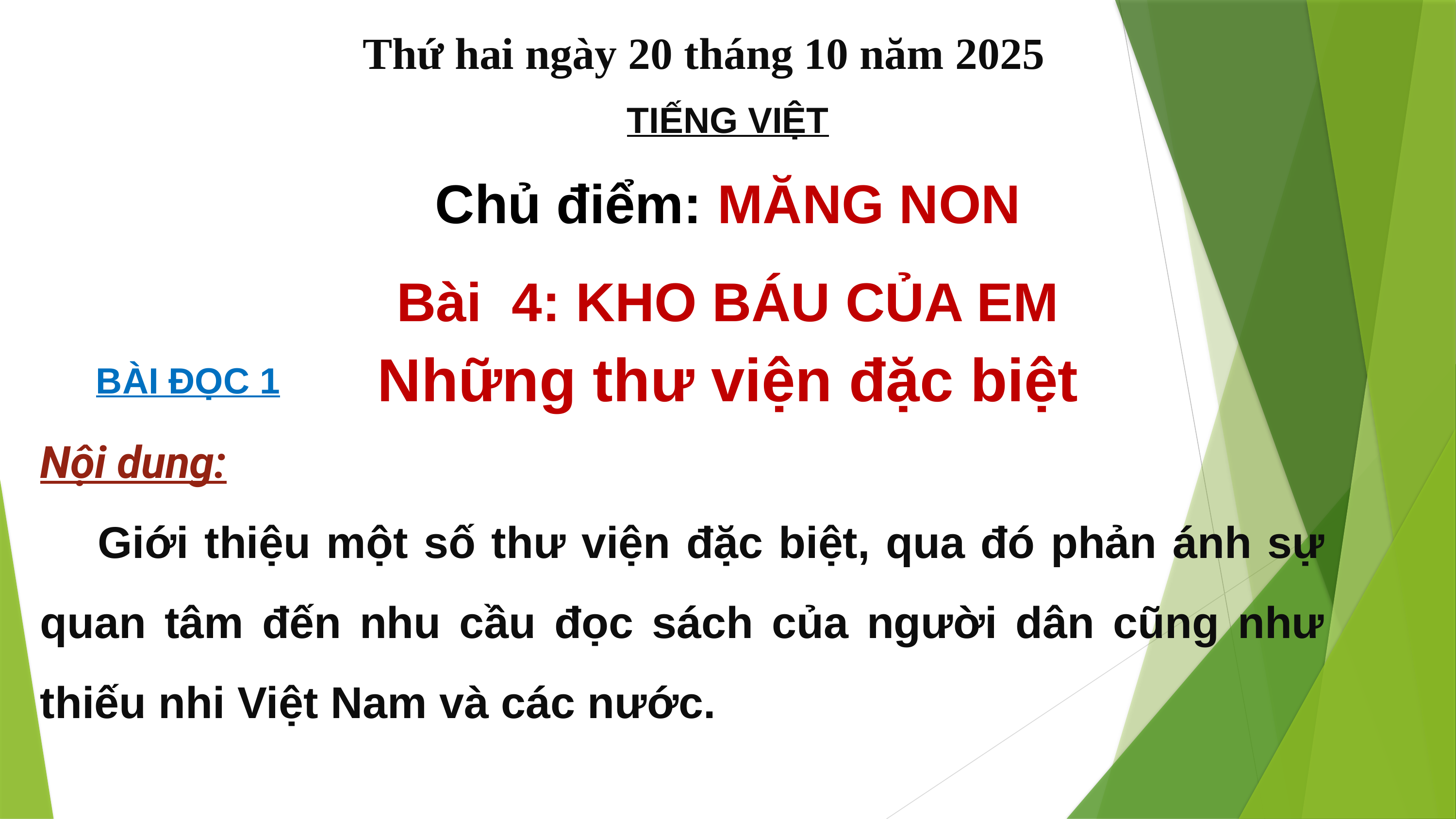

Thứ hai ngày 20 tháng 10 năm 2025
TIẾNG VIỆT
Chủ điểm: MĂNG NON
Bài  4: KHO BÁU CỦA EM
Những thư viện đặc biệt
BÀI ĐỌC 1
Nội dung:
    Giới thiệu một số thư viện đặc biệt, qua đó phản ánh sự quan tâm đến nhu cầu đọc sách của người dân cũng như thiếu nhi Việt Nam và các nước.